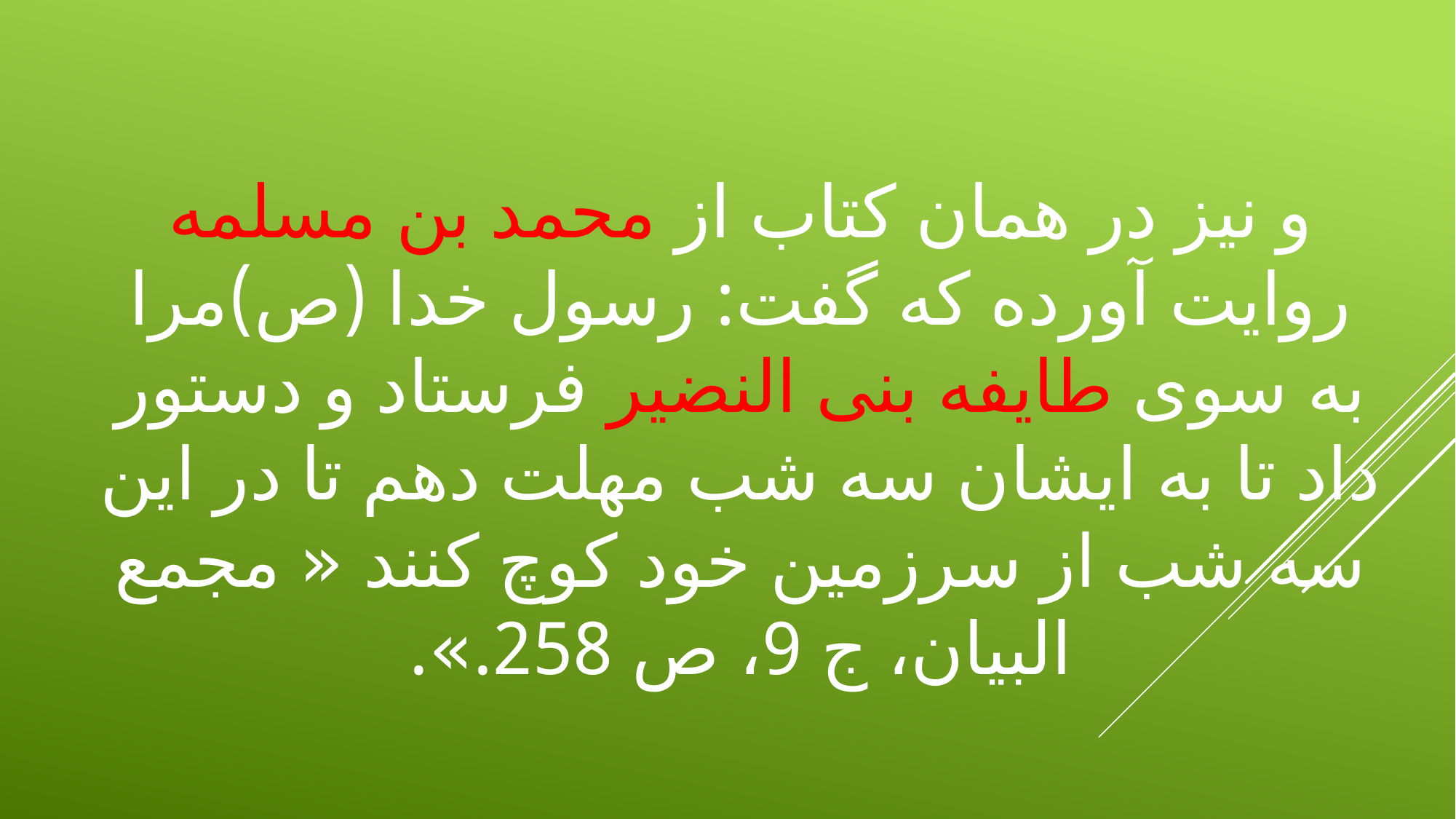

# و نيز در همان كتاب از محمد بن مسلمه روايت آورده كه گفت: رسول خدا (ص)مرا به سوى طايفه بنى النضير فرستاد و دستور داد تا به ايشان سه شب مهلت دهم تا در اين سه شب از سرزمين خود كوچ كنند « مجمع البيان، ج 9، ص 258.».